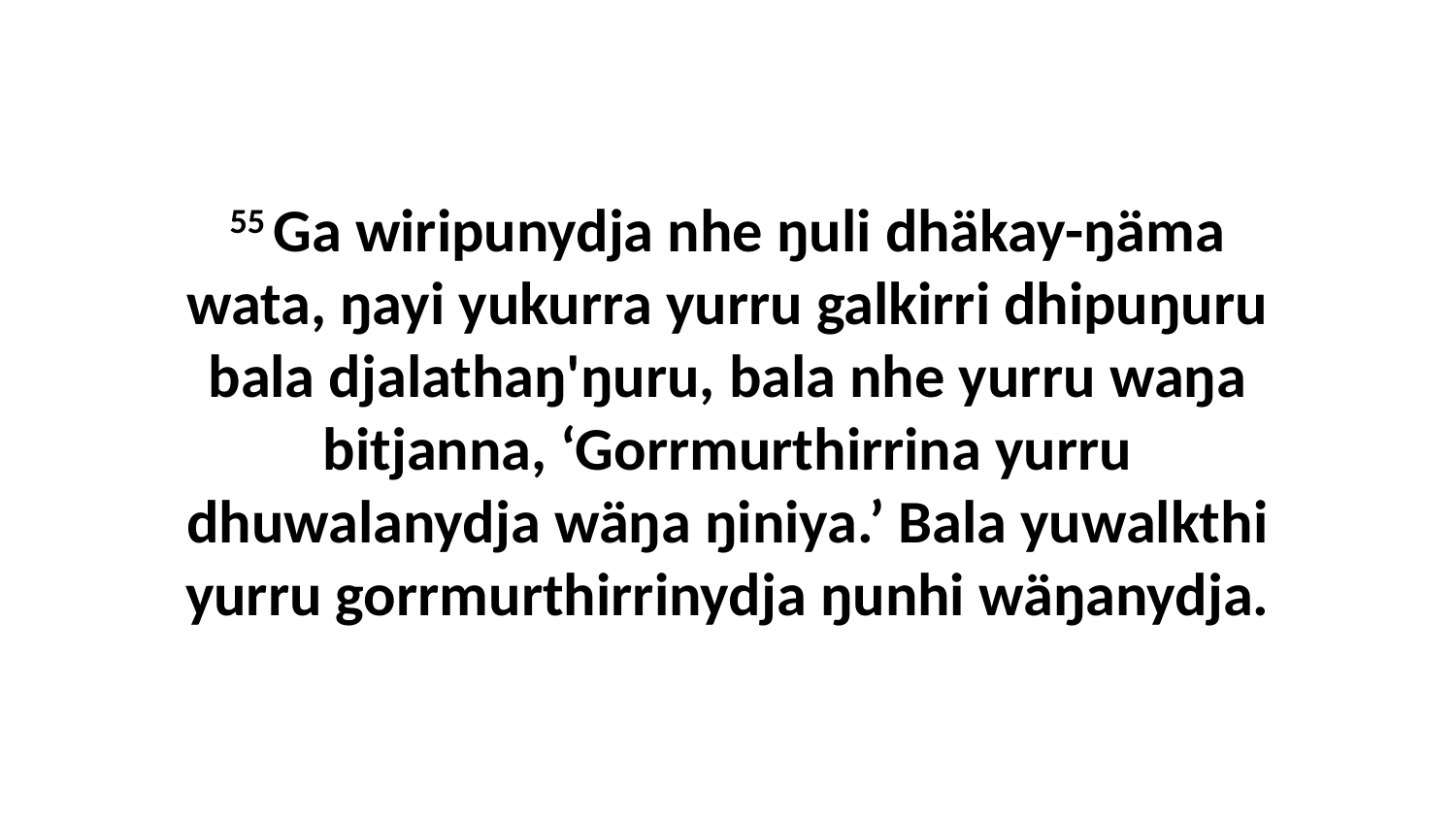

55 Ga wiripunydja nhe ŋuli dhäkay-ŋäma wata, ŋayi yukurra yurru galkirri dhipuŋuru bala djalathaŋ'ŋuru, bala nhe yurru waŋa bitjanna, ‘Gorrmurthirrina yurru dhuwalanydja wäŋa ŋiniya.’ Bala yuwalkthi yurru gorrmurthirrinydja ŋunhi wäŋanydja.